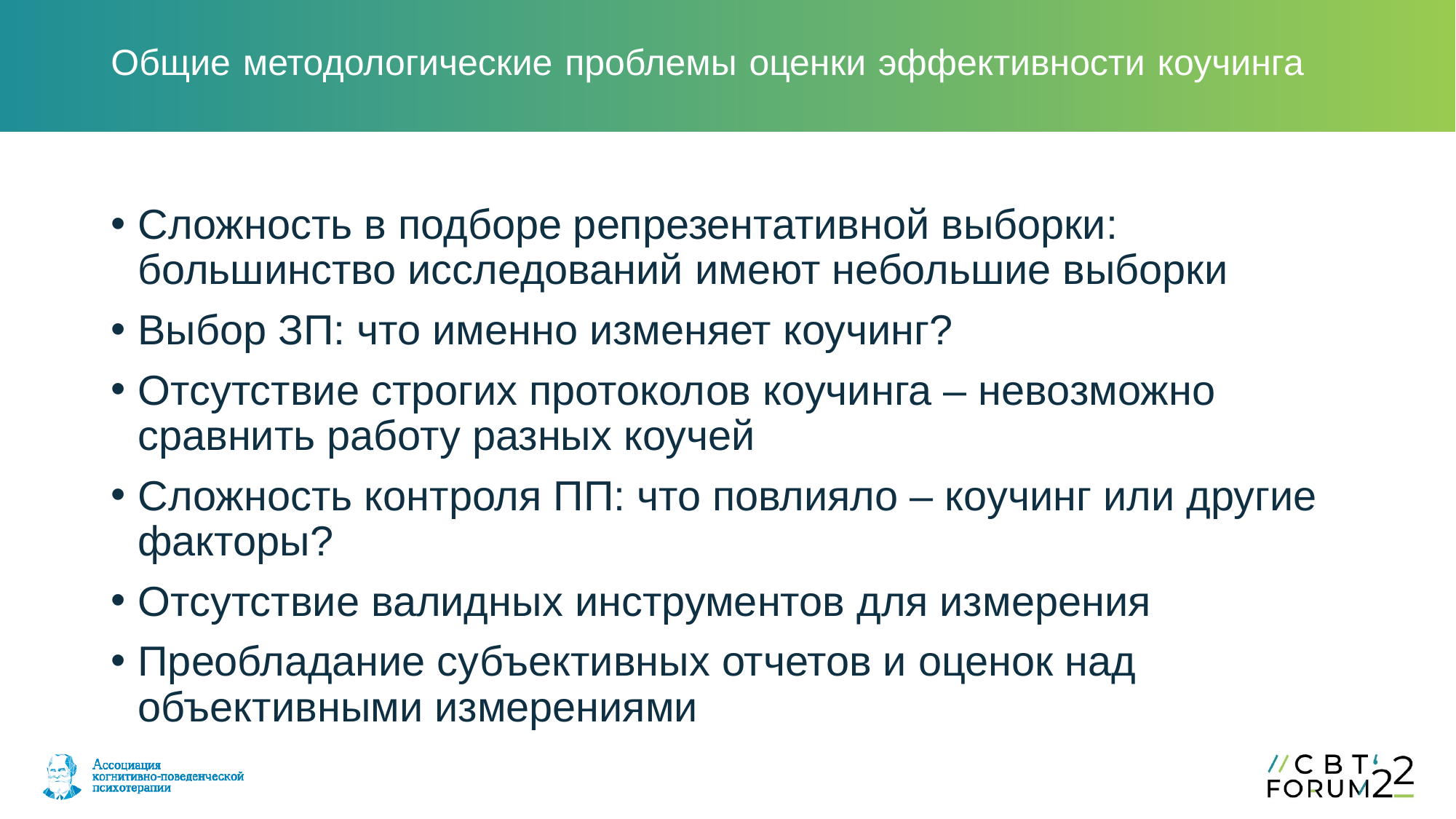

# Общие методологические проблемы оценки эффективности коучинга
Сложность в подборе репрезентативной выборки: большинство исследований имеют небольшие выборки
Выбор ЗП: что именно изменяет коучинг?
Отсутствие строгих протоколов коучинга – невозможно сравнить работу разных коучей
Сложность контроля ПП: что повлияло – коучинг или другие факторы?
Отсутствие валидных инструментов для измерения
Преобладание субъективных отчетов и оценок над объективными измерениями